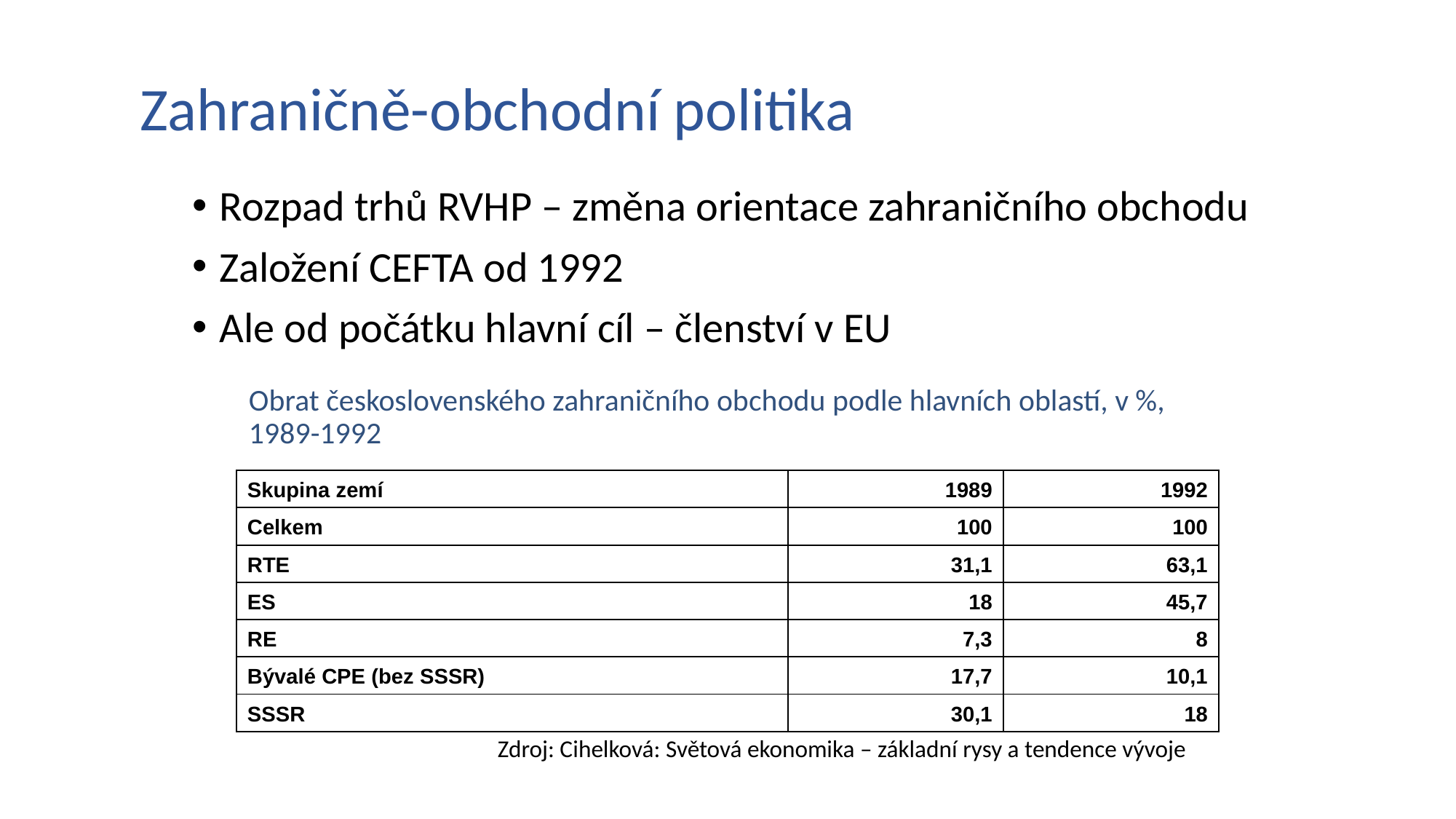

Zahraničně-obchodní politika
Rozpad trhů RVHP – změna orientace zahraničního obchodu
Založení CEFTA od 1992
Ale od počátku hlavní cíl – členství v EU
# Obrat československého zahraničního obchodu podle hlavních oblastí, v %, 1989-1992
| Skupina zemí | 1989 | 1992 |
| --- | --- | --- |
| Celkem | 100 | 100 |
| RTE | 31,1 | 63,1 |
| ES | 18 | 45,7 |
| RE | 7,3 | 8 |
| Bývalé CPE (bez SSSR) | 17,7 | 10,1 |
| SSSR | 30,1 | 18 |
Zdroj: Cihelková: Světová ekonomika – základní rysy a tendence vývoje